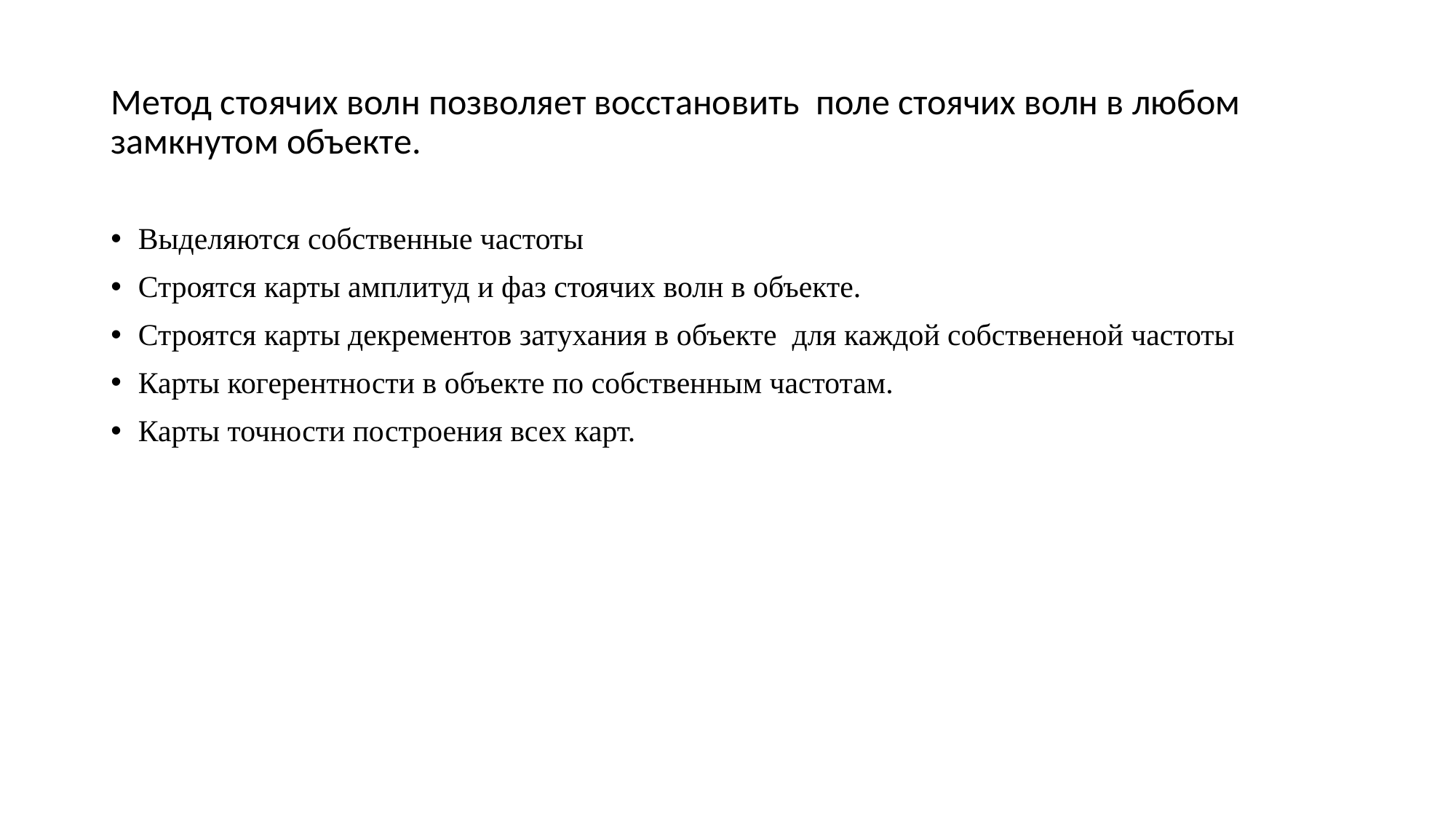

# Метод стоячих волн позволяет восстановить  поле стоячих волн в любом замкнутом объекте.
Выделяются собственные частоты
Строятся карты амплитуд и фаз стоячих волн в объекте.
Строятся карты декрементов затухания в объекте  для каждой собствененой частоты
Карты когерентности в объекте по собственным частотам.
Карты точности построения всех карт.